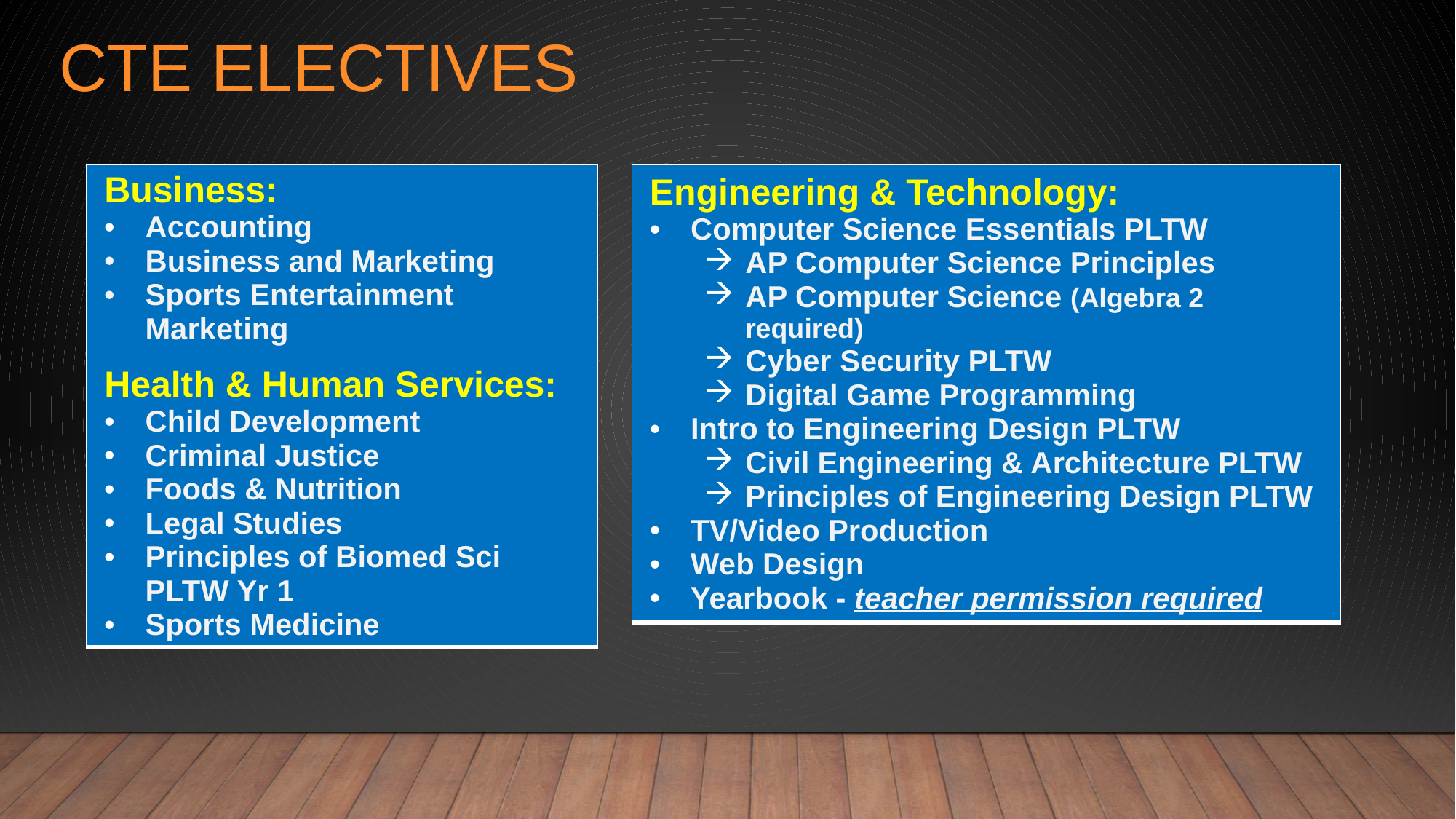

CTE ELECTIVES
| Business: Accounting Business and Marketing Sports Entertainment Marketing Health & Human Services: Child Development Criminal Justice Foods & Nutrition Legal Studies Principles of Biomed Sci PLTW Yr 1 Sports Medicine |
| --- |
| Engineering & Technology: Computer Science Essentials PLTW AP Computer Science Principles AP Computer Science (Algebra 2 required) Cyber Security PLTW Digital Game Programming Intro to Engineering Design PLTW Civil Engineering & Architecture PLTW Principles of Engineering Design PLTW TV/Video Production Web Design Yearbook - teacher permission required |
| --- |